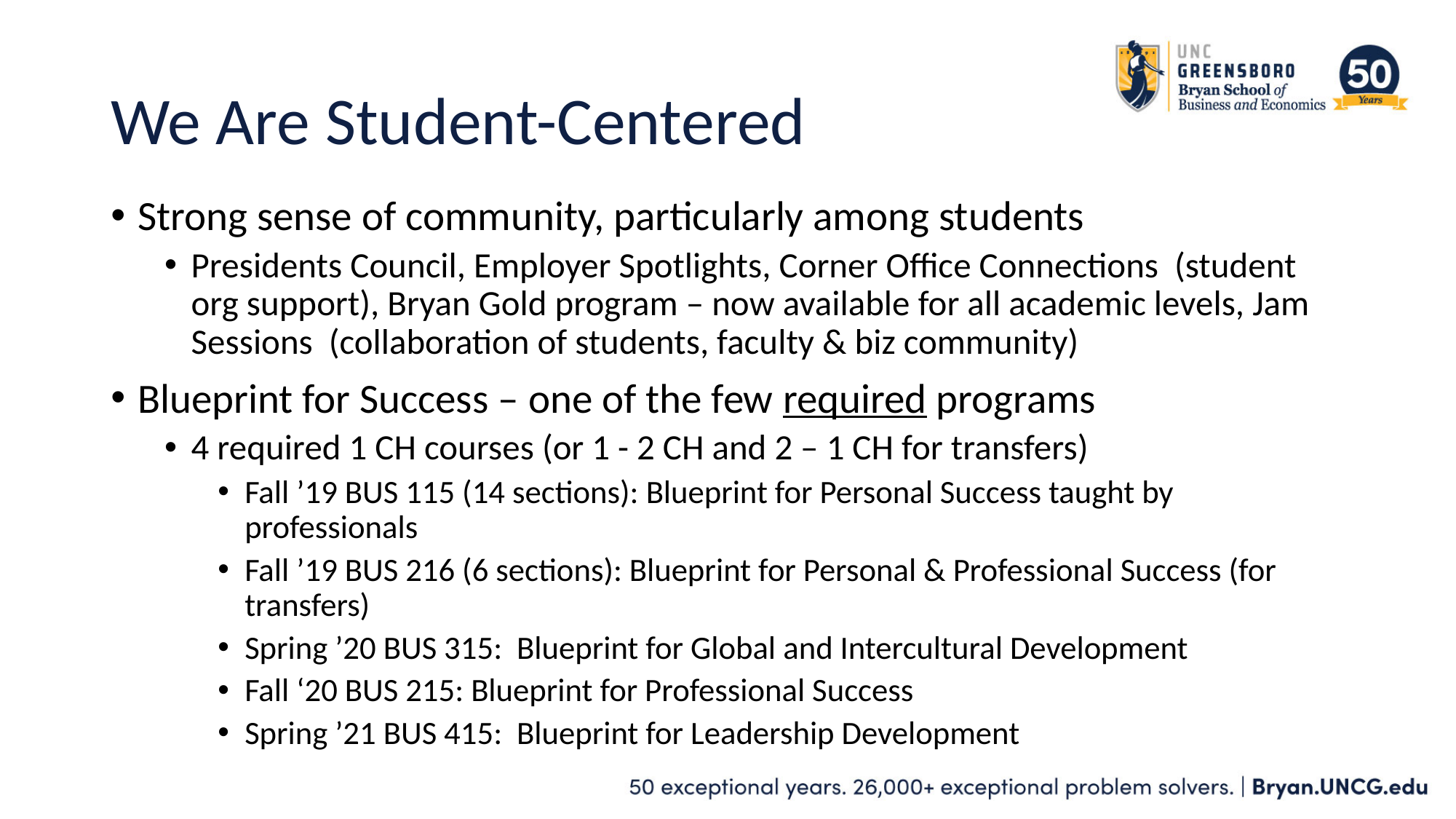

# We Are Student-Centered
Strong sense of community, particularly among students
Presidents Council, Employer Spotlights, Corner Office Connections  (student org support), Bryan Gold program – now available for all academic levels, Jam Sessions  (collaboration of students, faculty & biz community)
Blueprint for Success – one of the few required programs
4 required 1 CH courses (or 1 - 2 CH and 2 – 1 CH for transfers)
Fall ’19 BUS 115 (14 sections): Blueprint for Personal Success taught by professionals
Fall ’19 BUS 216 (6 sections): Blueprint for Personal & Professional Success (for transfers)
Spring ’20 BUS 315:  Blueprint for Global and Intercultural Development
Fall ‘20 BUS 215: Blueprint for Professional Success
Spring ’21 BUS 415:  Blueprint for Leadership Development